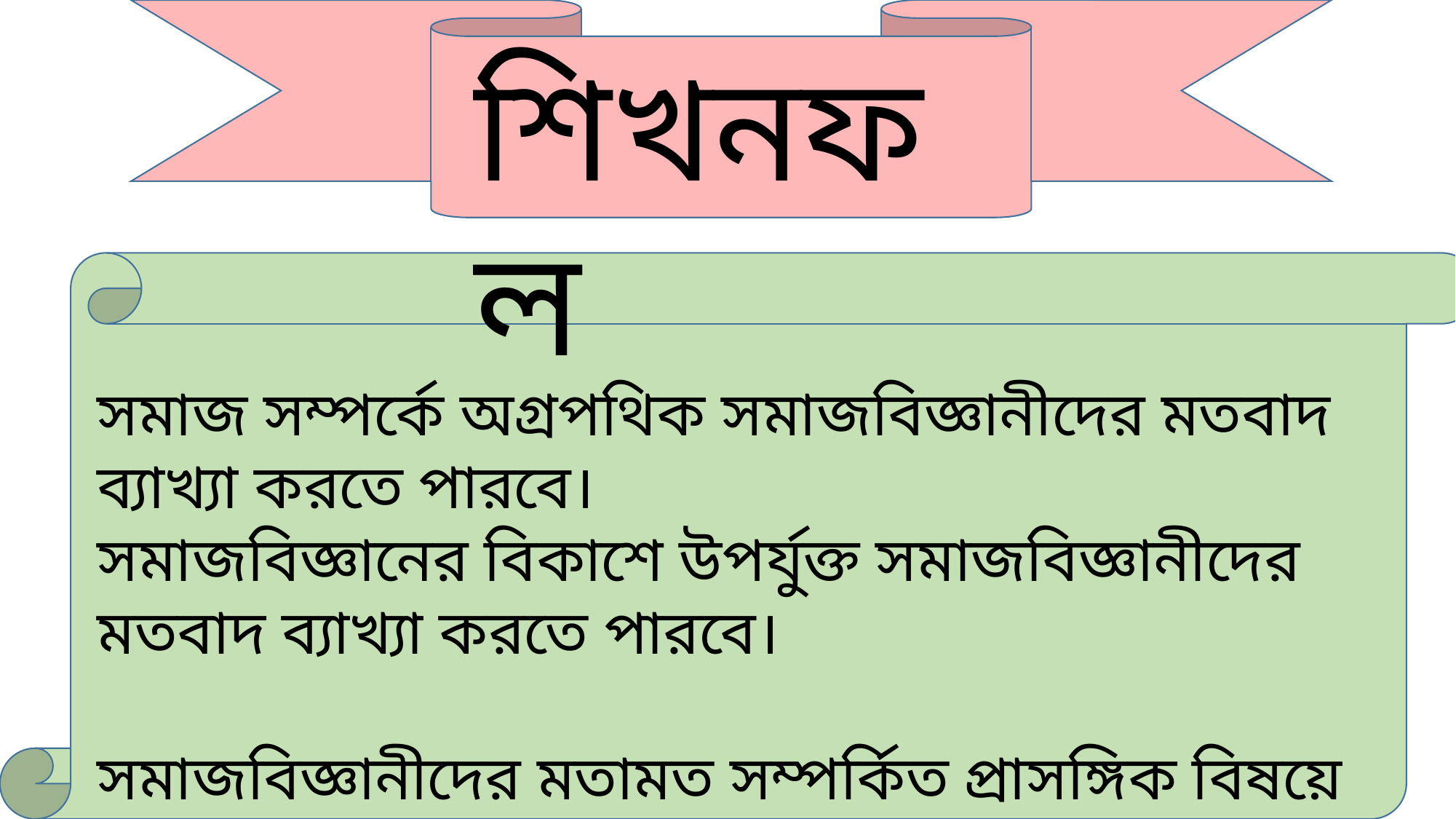

শিখনফল

সমাজ সম্পর্কে অগ্রপথিক সমাজবিজ্ঞানীদের মতবাদ ব্যাখ্যা করতে পারবে।
সমাজবিজ্ঞানের বিকাশে উপর্যুক্ত সমাজবিজ্ঞানীদের মতবাদ ব্যাখ্যা করতে পারবে।

সমাজবিজ্ঞানীদের মতামত সম্পর্কিত প্রাসঙ্গিক বিষয়ে সচেতন হবে।